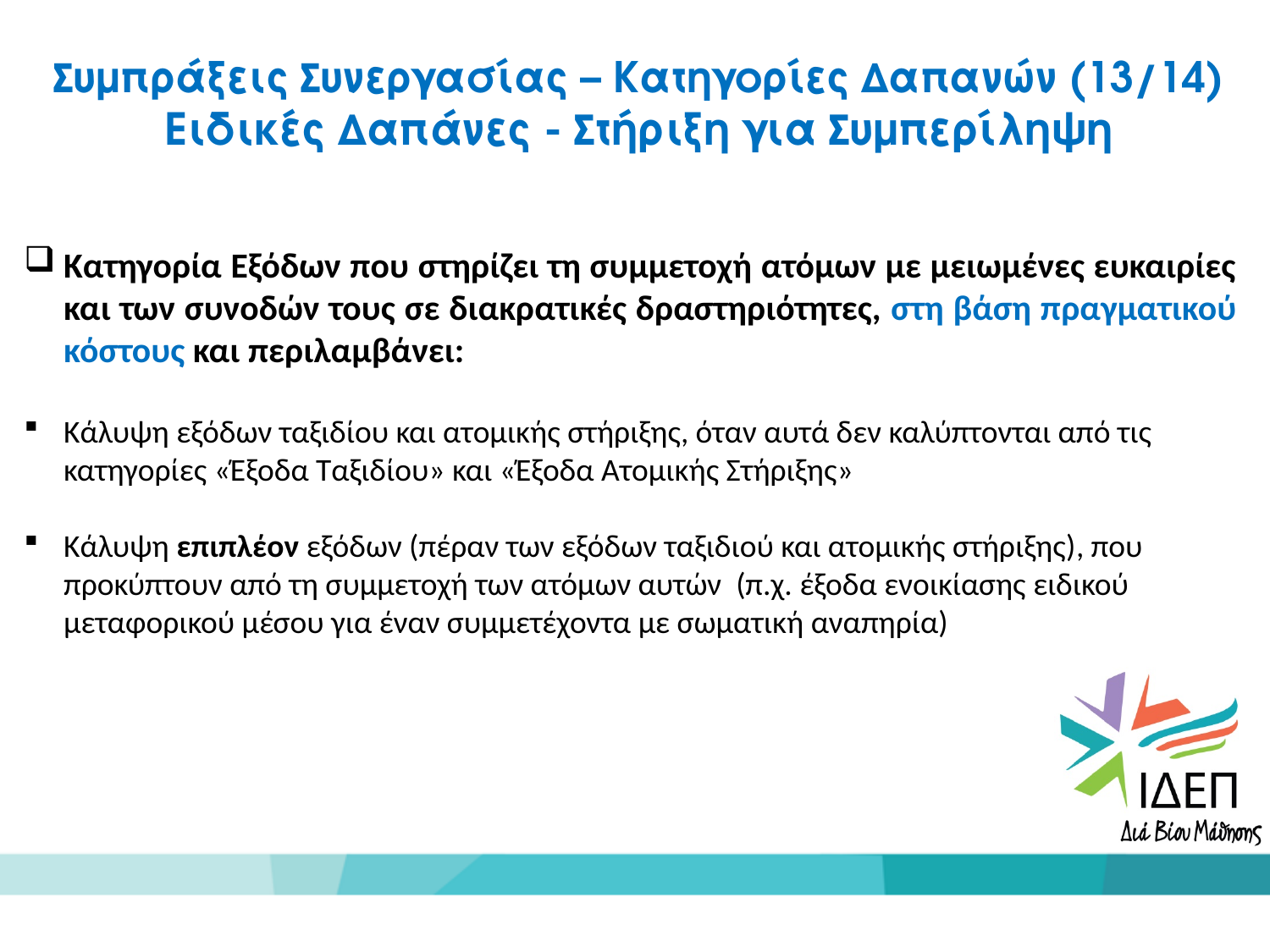

Συμπράξεις Συνεργασίας – Κατηγορίες Δαπανών (13/14)
Ειδικές Δαπάνες - Στήριξη για Συμπερίληψη
Κατηγορία Εξόδων που στηρίζει τη συμμετοχή ατόμων με μειωμένες ευκαιρίες και των συνοδών τους σε διακρατικές δραστηριότητες, στη βάση πραγματικού κόστους και περιλαμβάνει:

Κάλυψη εξόδων ταξιδίου και ατομικής στήριξης, όταν αυτά δεν καλύπτονται από τις κατηγορίες «Έξοδα Ταξιδίου» και «Έξοδα Ατομικής Στήριξης»

Κάλυψη επιπλέον εξόδων (πέραν των εξόδων ταξιδιού και ατομικής στήριξης), που προκύπτουν από τη συμμετοχή των ατόμων αυτών  (π.χ. έξοδα ενοικίασης ειδικού μεταφορικού μέσου για έναν συμμετέχοντα με σωματική αναπηρία)